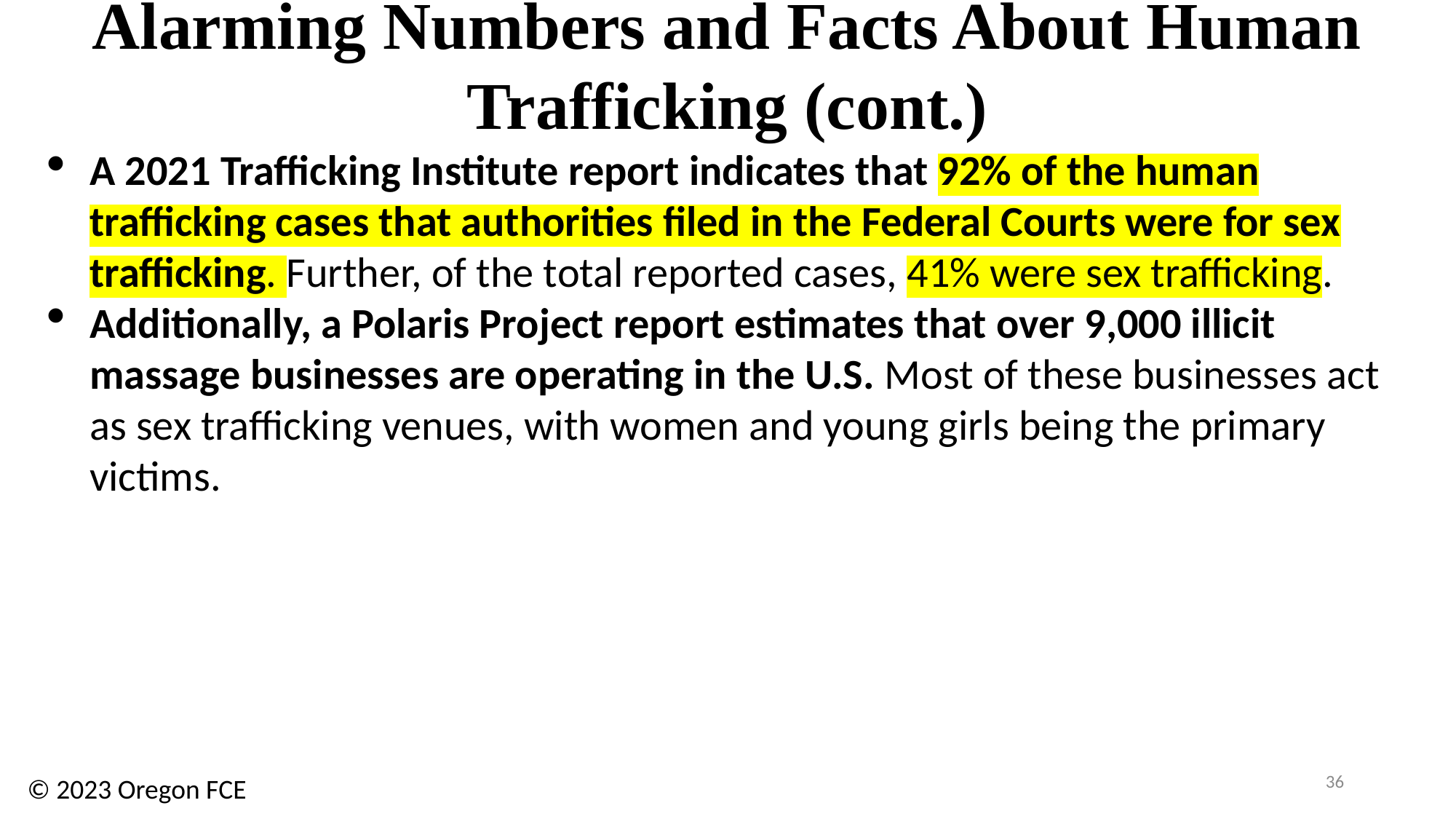

Alarming Numbers and Facts About Human Trafficking (cont.)
A 2021 Trafficking Institute report indicates that 92% of the human trafficking cases that authorities filed in the Federal Courts were for sex trafficking. Further, of the total reported cases, 41% were sex trafficking.
Additionally, a Polaris Project report estimates that over 9,000 illicit massage businesses are operating in the U.S. Most of these businesses act as sex trafficking venues, with women and young girls being the primary victims.
36
© 2023 Oregon FCE